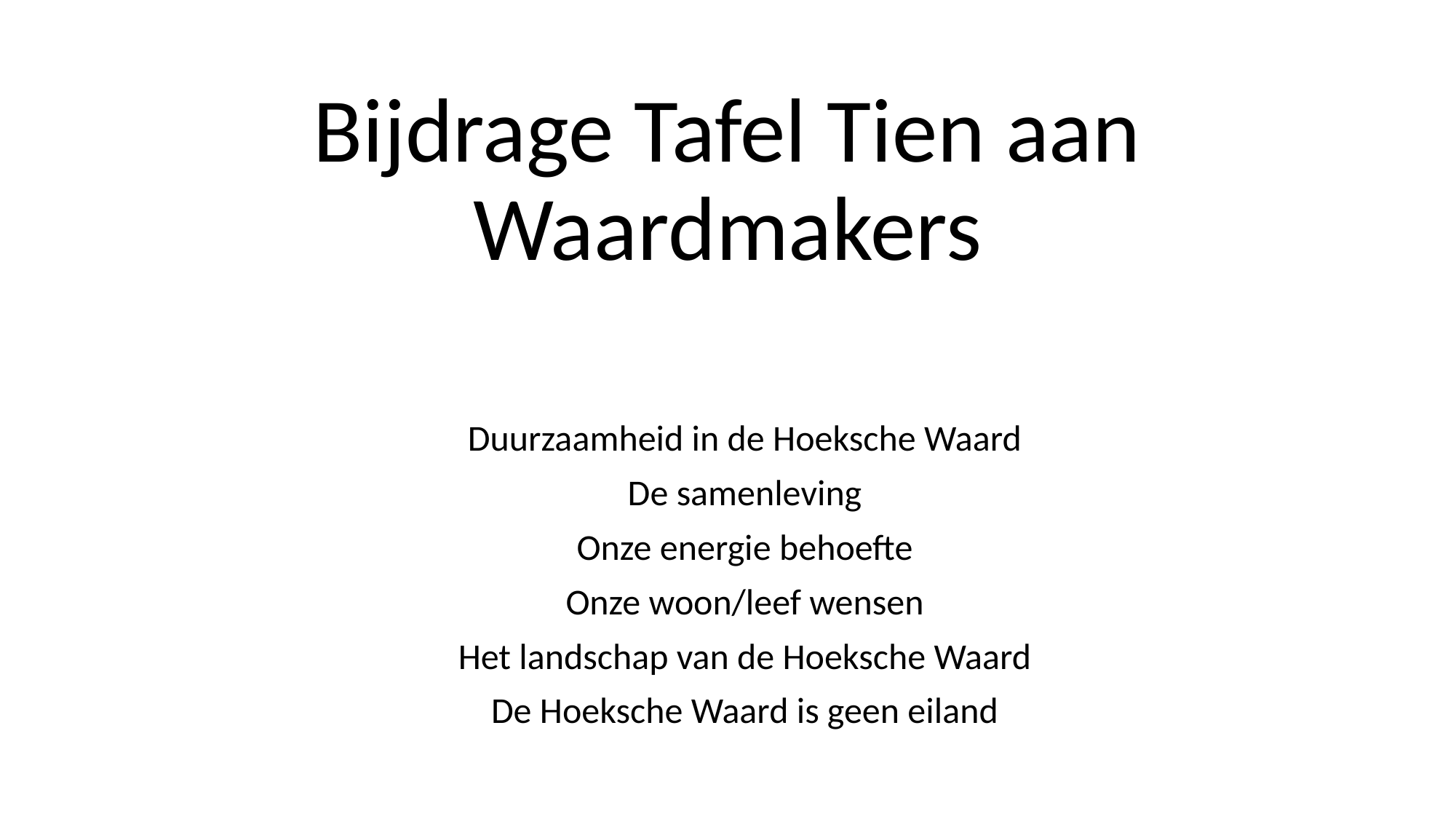

# Bijdrage Tafel Tien aan Waardmakers
Duurzaamheid in de Hoeksche Waard
De samenleving
Onze energie behoefte
Onze woon/leef wensen
Het landschap van de Hoeksche Waard
De Hoeksche Waard is geen eiland